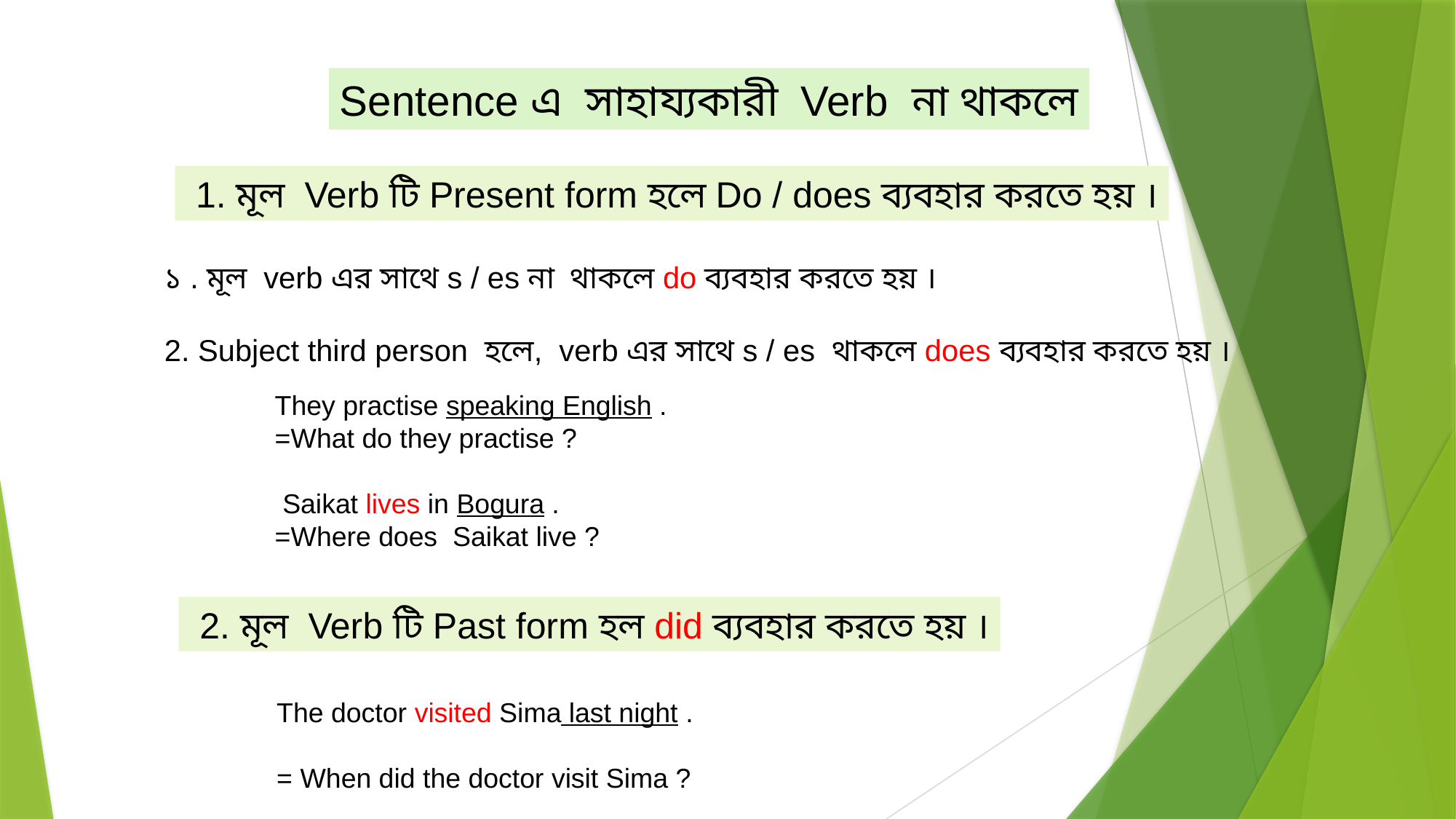

Sentence এ  সাহায্যকারী  Verb  না থাকলে
 1. মূল  Verb টি Present form হলে Do / does ব্যবহার করতে হয় ।
১ . মূল  verb এর সাথে s / es না  থাকলে do ব্যবহার করতে হয় ।

2. Subject third person  হলে,  verb এর সাথে s / es  থাকলে does ব্যবহার করতে হয় ।
They practise speaking English .
=What do they practise ?

 Saikat lives in Bogura .
=Where does  Saikat live ?

 2. মূল  Verb টি Past form হল did ব্যবহার করতে হয় ।
The doctor visited Sima last night .

= When did the doctor visit Sima ?